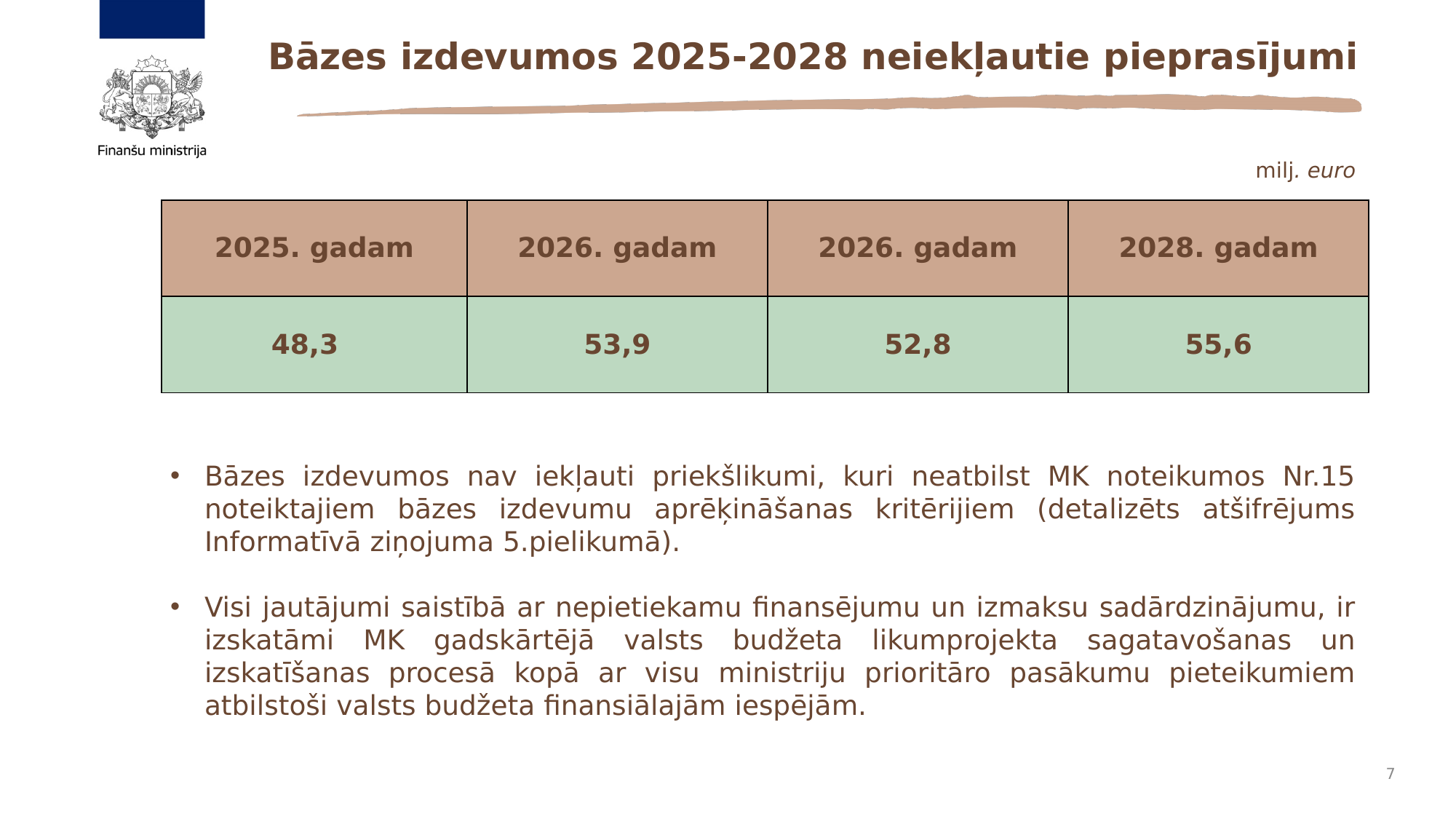

# Bāzes izdevumos 2025-2028 neiekļautie pieprasījumi

milj. euro
| 2025. gadam | 2026. gadam | 2026. gadam | 2028. gadam |
| --- | --- | --- | --- |
| 48,3 | 53,9 | 52,8 | 55,6 |
Bāzes izdevumos nav iekļauti priekšlikumi, kuri neatbilst MK noteikumos Nr.15 noteiktajiem bāzes izdevumu aprēķināšanas kritērijiem (detalizēts atšifrējums Informatīvā ziņojuma 5.pielikumā).

Visi jautājumi saistībā ar nepietiekamu finansējumu un izmaksu sadārdzinājumu, ir izskatāmi MK gadskārtējā valsts budžeta likumprojekta sagatavošanas un izskatīšanas procesā kopā ar visu ministriju prioritāro pasākumu pieteikumiem atbilstoši valsts budžeta finansiālajām iespējām.
7